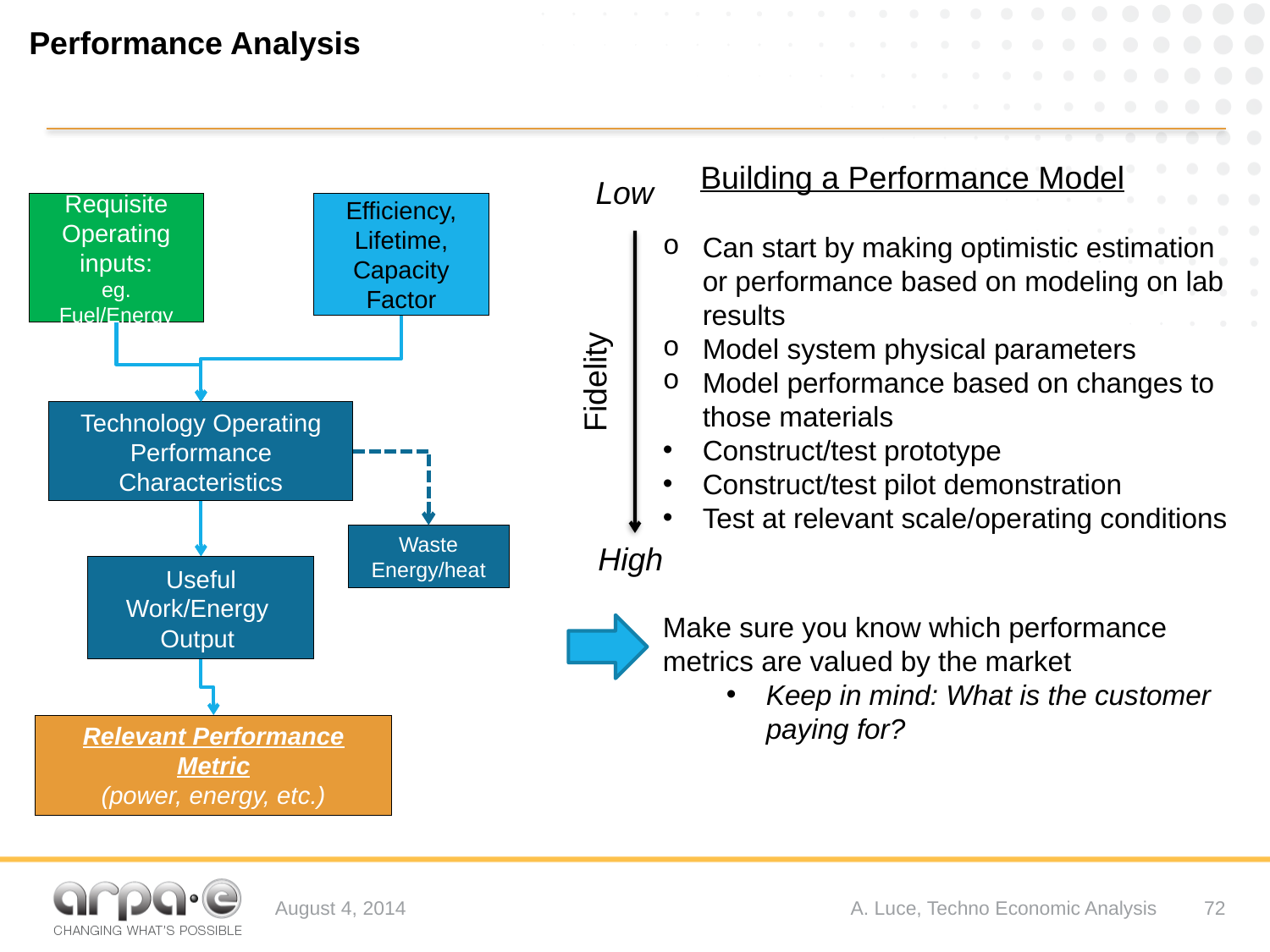

Performance Analysis
Building a Performance Model
Low
Requisite Operating inputs:
eg. Fuel/Energy
Efficiency, Lifetime, Capacity Factor
Can start by making optimistic estimation or performance based on modeling on lab results
Model system physical parameters
Model performance based on changes to those materials
Construct/test prototype
Construct/test pilot demonstration
Test at relevant scale/operating conditions

Make sure you know which performance metrics are valued by the market
Keep in mind: What is the customer paying for?
Fidelity
Technology Operating
Performance Characteristics
Waste
Energy/heat
High
Useful Work/Energy
Output

Relevant Performance Metric
(power, energy, etc.)
August 4, 2014
A. Luce, Techno Economic Analysis
72